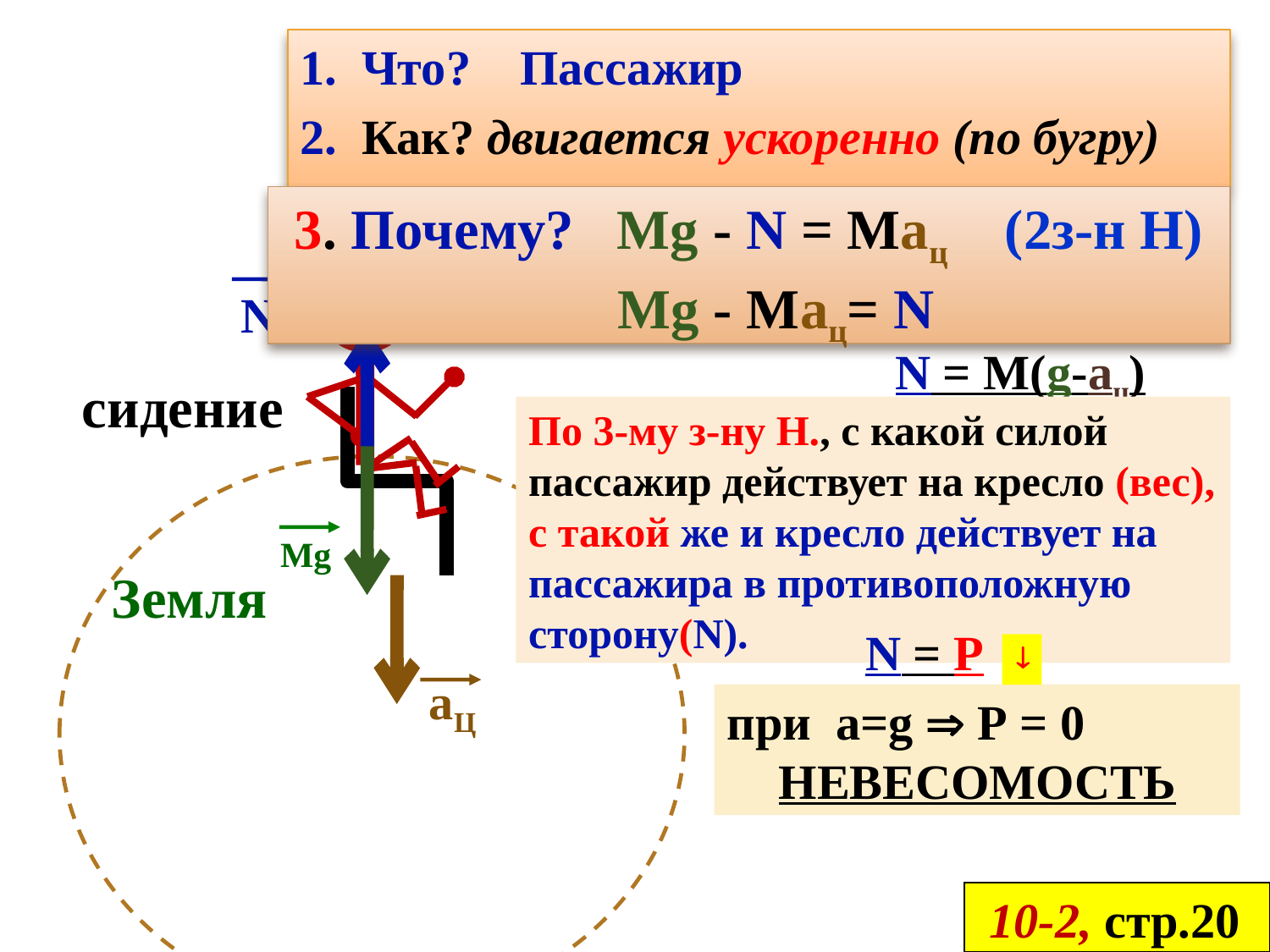

1.  Что?    Пассажир
2.  Как? двигается ускоренно (по бугру)

 3. Почему?   Mg - N = Maц    (2з-н Н)
Mg - Maц= N
N

N = M(g-aц)
сидение
По 3-му з-ну Н., с какой силой пассажир действует на кресло (вес), с такой же и кресло действует на пассажира в противоположную сторону(N).

Mg

Земля
N = P
↑
аЦ

при  a=g ⇒ P = 0
невесомость
 10-2, стр.20